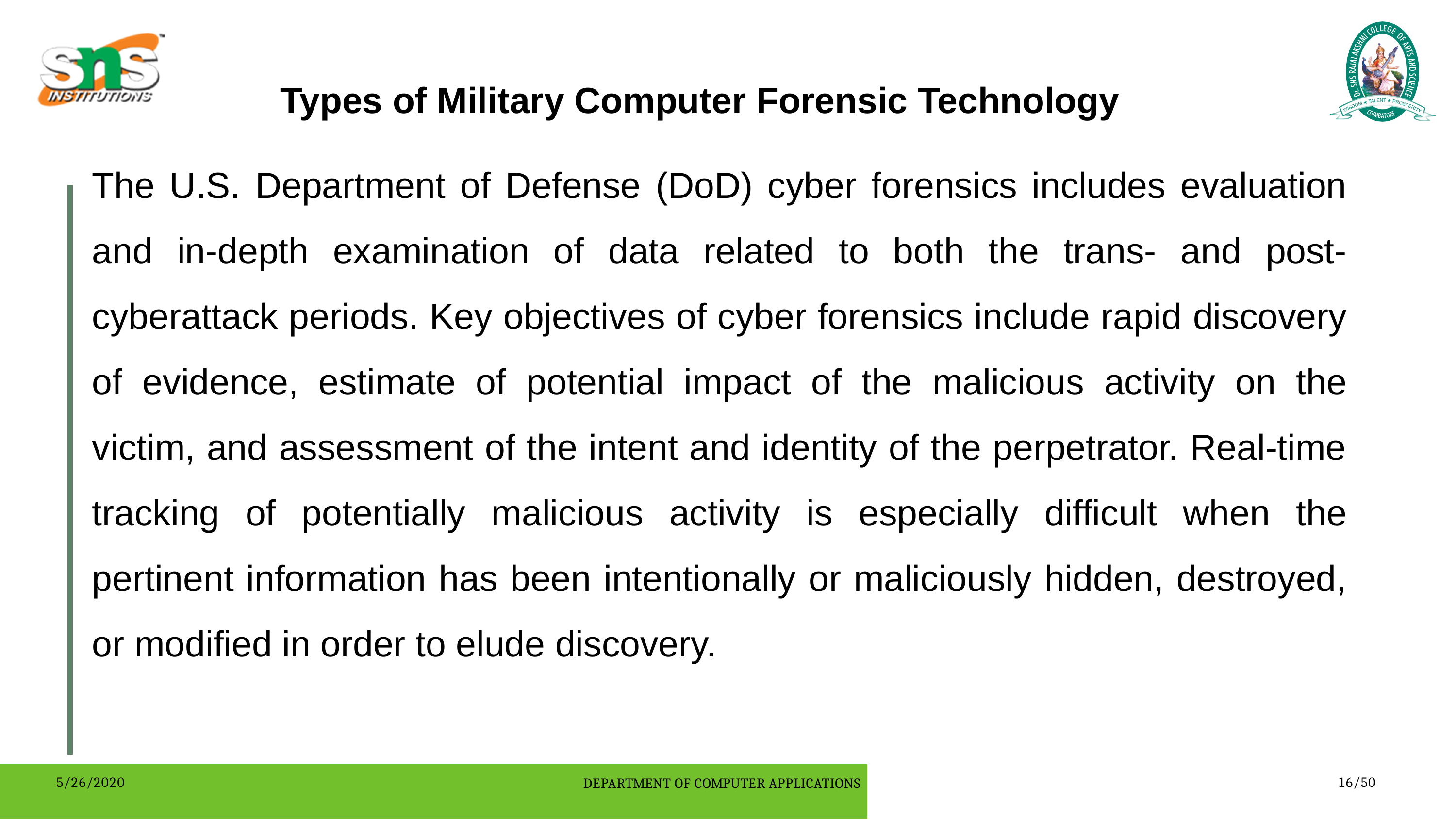

Types of Military Computer Forensic Technology
The U.S. Department of Defense (DoD) cyber forensics includes evaluation and in-depth examination of data related to both the trans- and post-cyberattack periods. Key objectives of cyber forensics include rapid discovery of evidence, estimate of potential impact of the malicious activity on the victim, and assessment of the intent and identity of the perpetrator. Real-time tracking of potentially malicious activity is especially difficult when the pertinent information has been intentionally or maliciously hidden, destroyed, or modified in order to elude discovery.

5/26/2020
DEPARTMENT OF COMPUTER APPLICATIONS
16/50